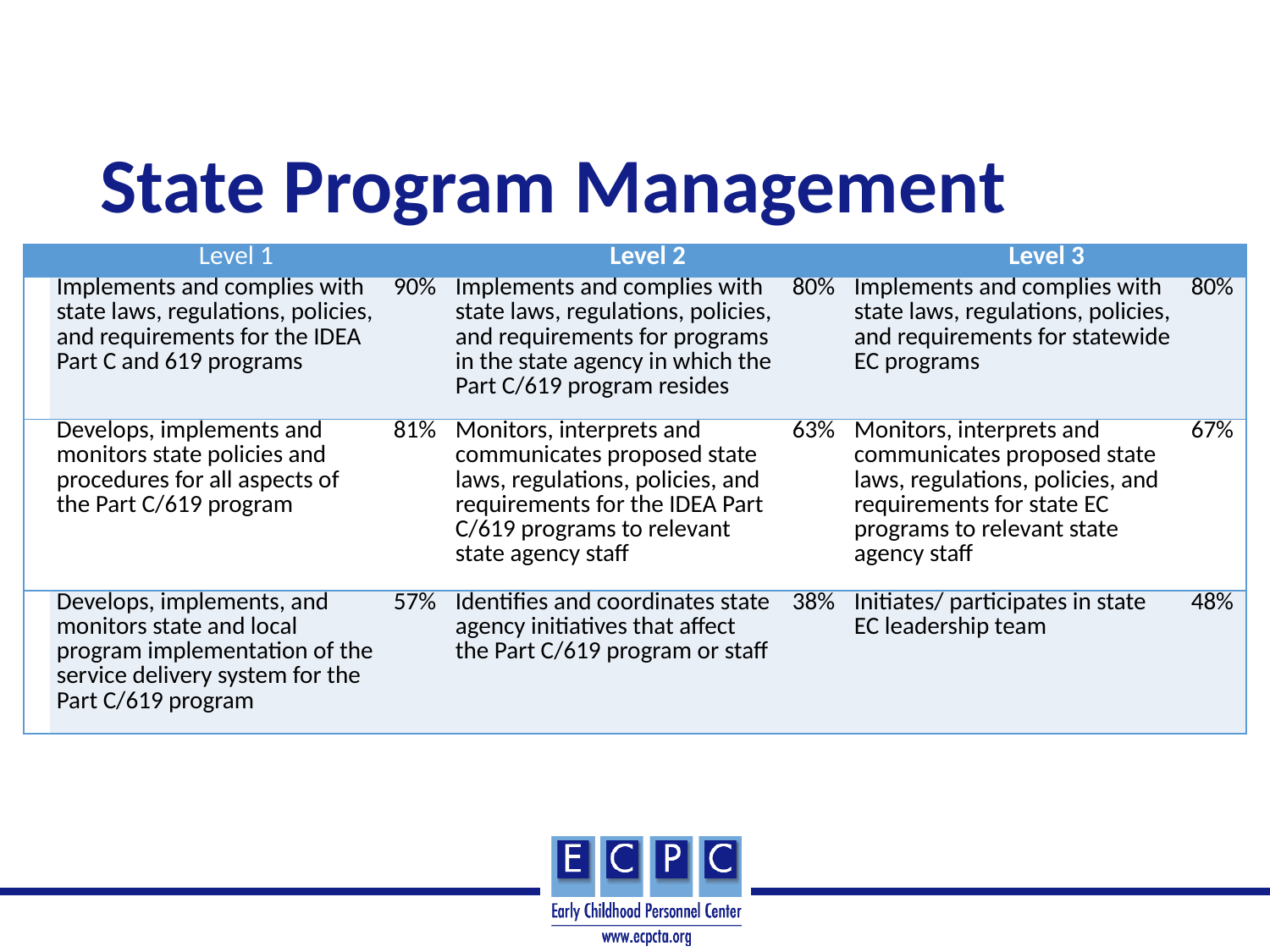

# State Program Management
| Level 1 |  |  | Level 2 |  | Level 3 |  |
| --- | --- | --- | --- | --- | --- | --- |
|  | Implements and complies with state laws, regulations, policies, and requirements for the IDEA Part C and 619 programs | 90% | Implements and complies with state laws, regulations, policies, and requirements for programs in the state agency in which the Part C/619 program resides | 80% | Implements and complies with state laws, regulations, policies, and requirements for statewide EC programs | 80% |
|  | Develops, implements and monitors state policies and procedures for all aspects of the Part C/619 program | 81% | Monitors, interprets and communicates proposed state laws, regulations, policies, and requirements for the IDEA Part C/619 programs to relevant state agency staff | 63% | Monitors, interprets and communicates proposed state laws, regulations, policies, and requirements for state EC programs to relevant state agency staff | 67% |
|  | Develops, implements, and monitors state and local program implementation of the service delivery system for the Part C/619 program | 57% | Identifies and coordinates state agency initiatives that affect the Part C/619 program or staff | 38% | Initiates/ participates in state EC leadership team | 48% |